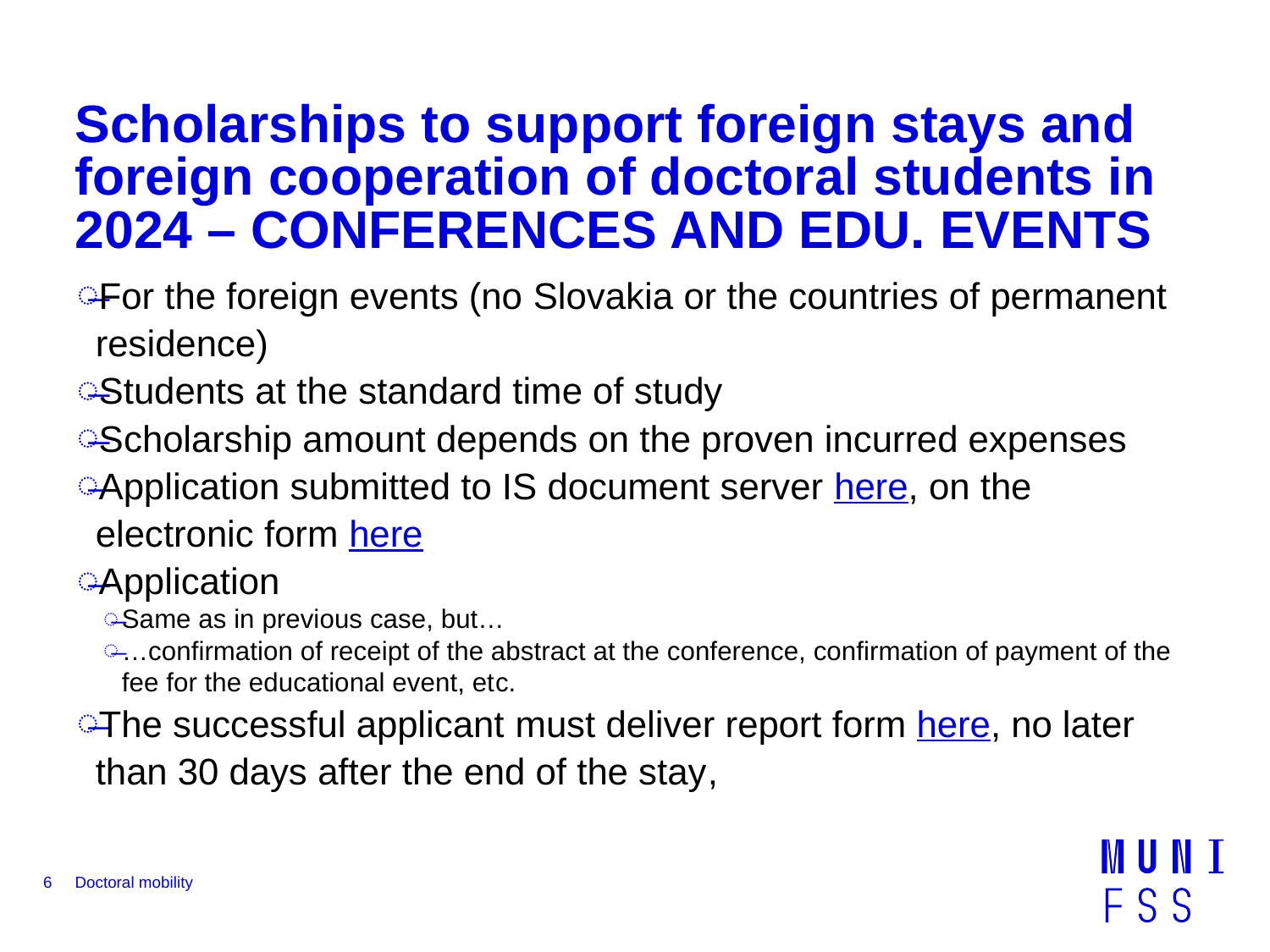

# Scholarships to support foreign stays and foreign cooperation of doctoral students in 2024 – CONFERENCES AND EDU. EVENTS
For the foreign events (no Slovakia or the countries of permanent residence)
Students at the standard time of study
Scholarship amount depends on the proven incurred expenses
Application submitted to IS document server here, on the electronic form here
Application
Same as in previous case, but…
…confirmation of receipt of the abstract at the conference, confirmation of payment of the fee for the educational event, etc.
The successful applicant must deliver report form here, no later than 30 days after the end of the stay,

6
Doctoral mobility